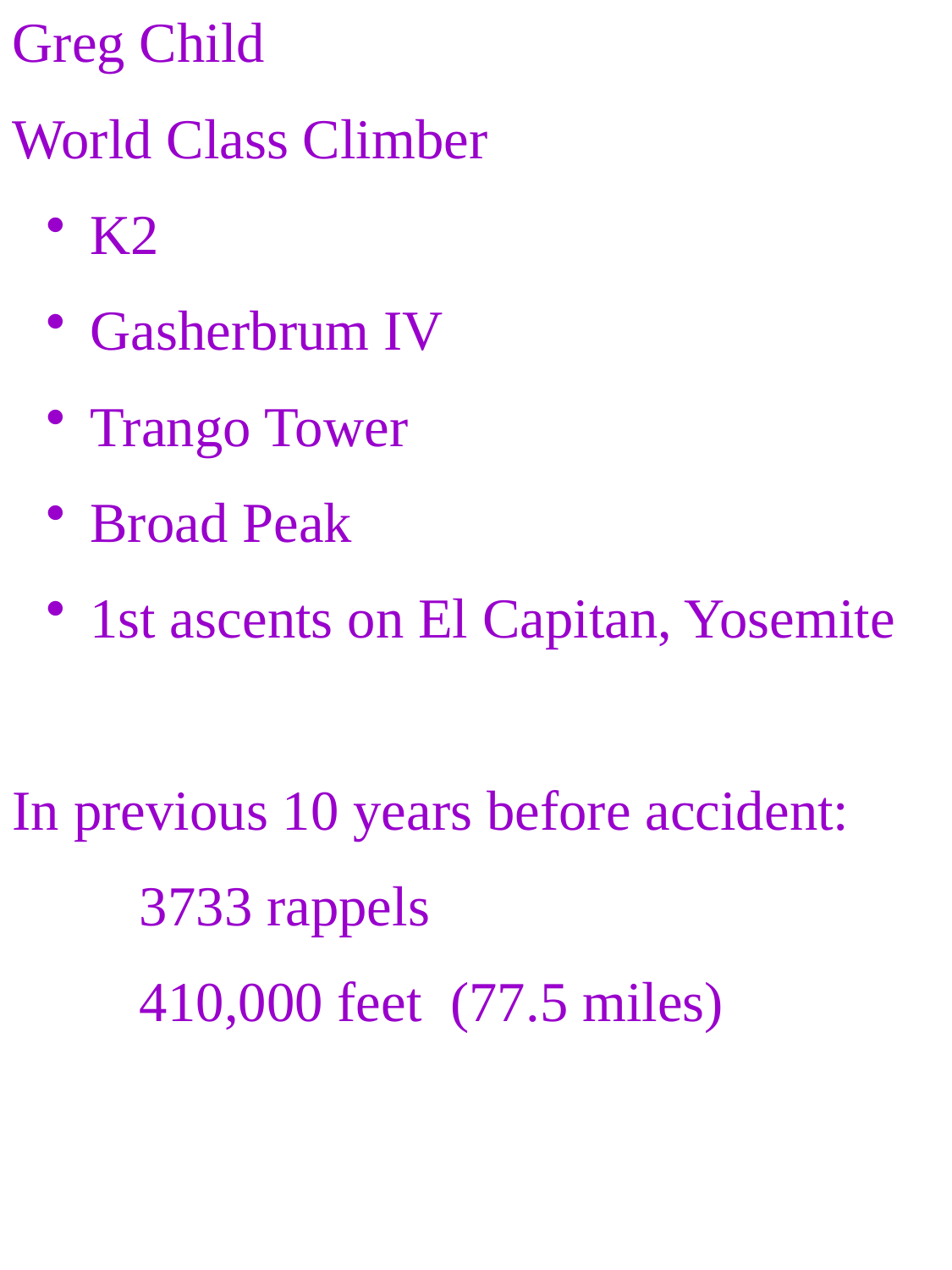

Greg Child
World Class Climber
 K2
 Gasherbrum IV
 Trango Tower
 Broad Peak
 1st ascents on El Capitan, Yosemite

In previous 10 years before accident:
	3733 rappels
	410,000 feet  (77.5 miles)